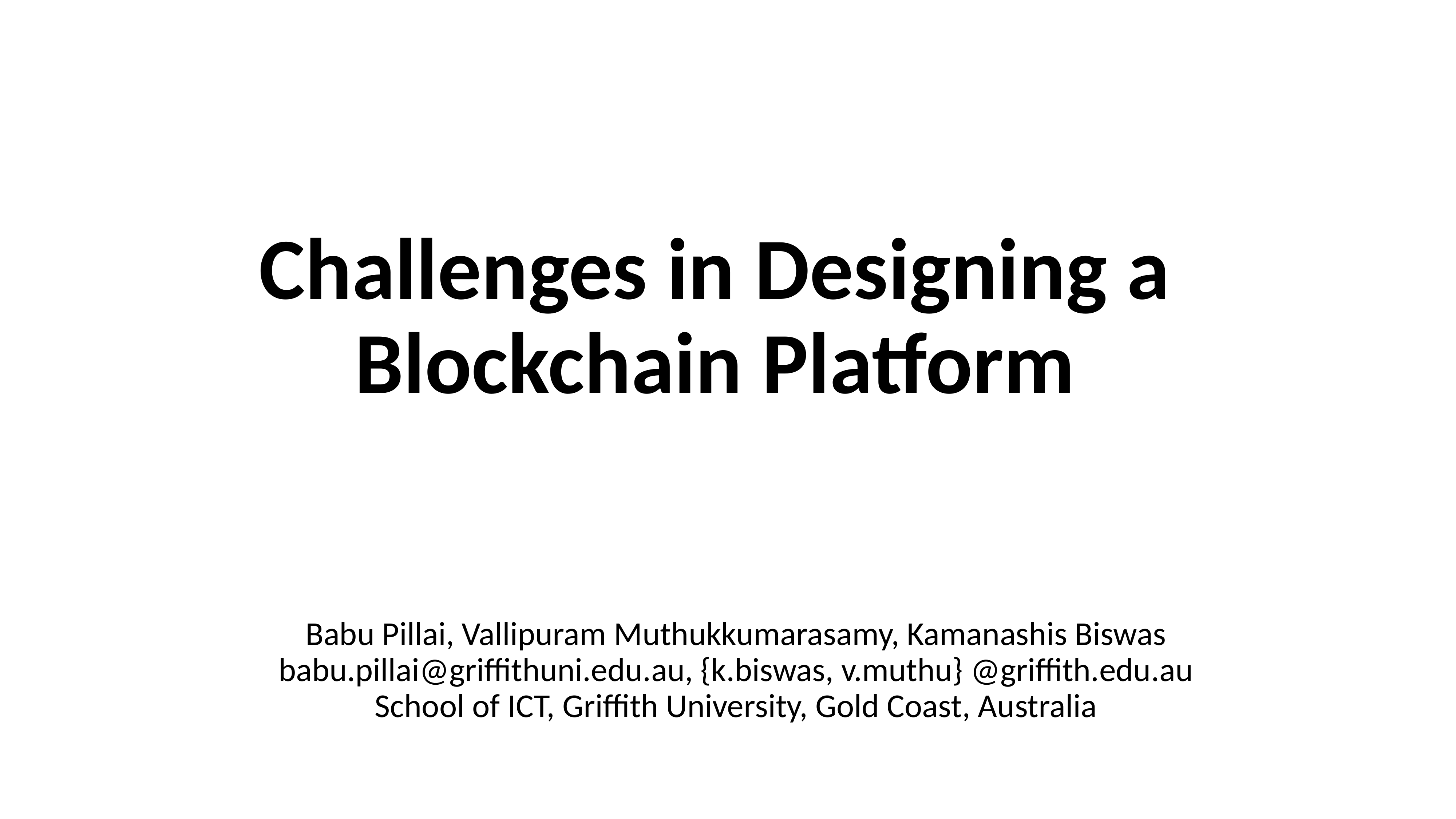

Challenges in Designing a Blockchain Platform
Babu Pillai, Vallipuram Muthukkumarasamy, Kamanashis Biswas
babu.pillai@griffithuni.edu.au, {k.biswas, v.muthu} @griffith.edu.au
School of ICT, Griffith University, Gold Coast, Australia